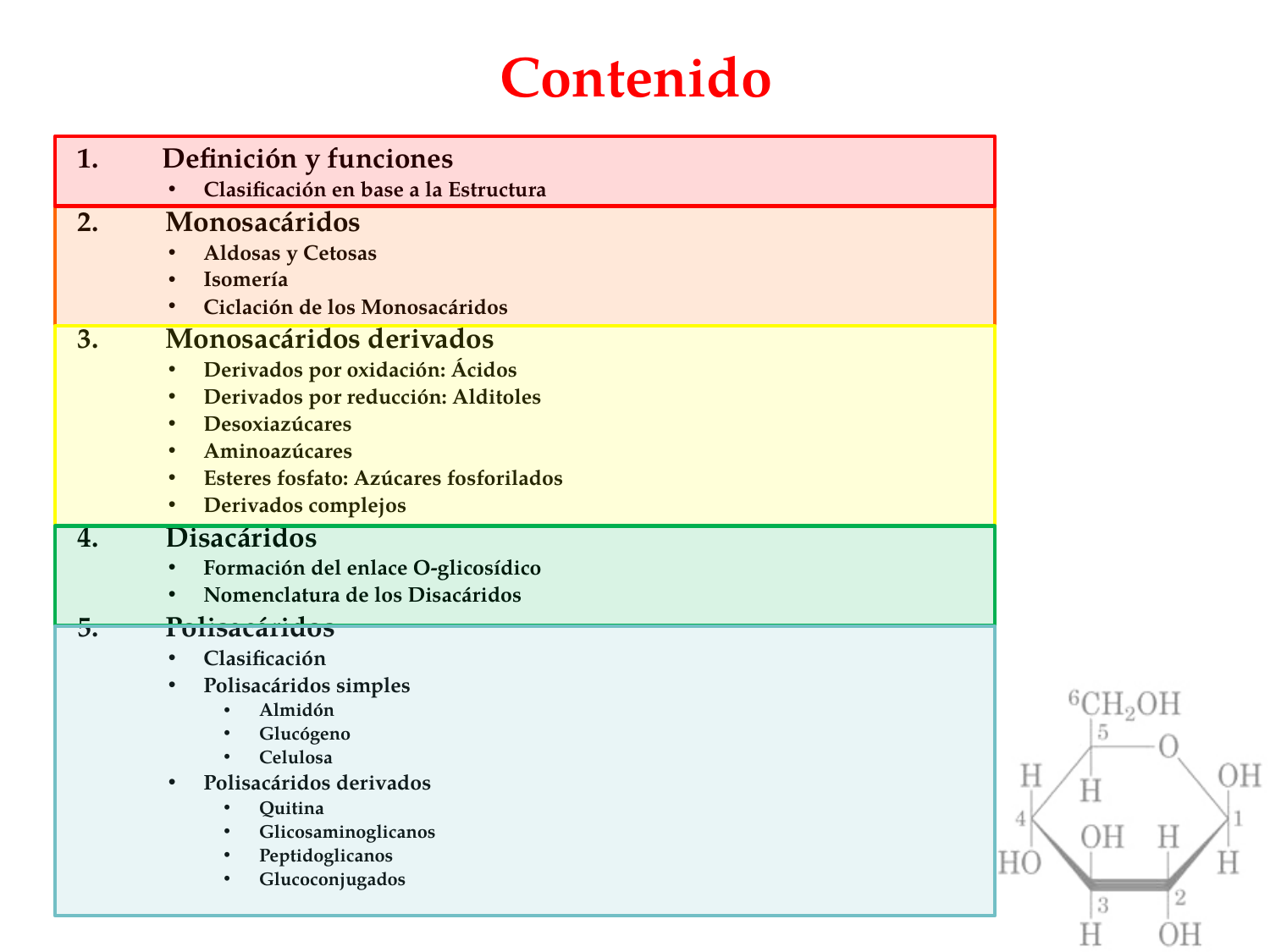

# Contenido

Definición y funciones
Clasificación en base a la Estructura
Monosacáridos
Aldosas y Cetosas
Isomería
Ciclación de los Monosacáridos
Monosacáridos derivados
Derivados por oxidación: Ácidos
Derivados por reducción: Alditoles
Desoxiazúcares
Aminoazúcares
Esteres fosfato: Azúcares fosforilados
Derivados complejos
Disacáridos
Formación del enlace O-glicosídico
Nomenclatura de los Disacáridos
Polisacáridos
Clasificación
Polisacáridos simples
Almidón
Glucógeno
Celulosa
Polisacáridos derivados
Quitina
Glicosaminoglicanos
Peptidoglicanos
Glucoconjugados